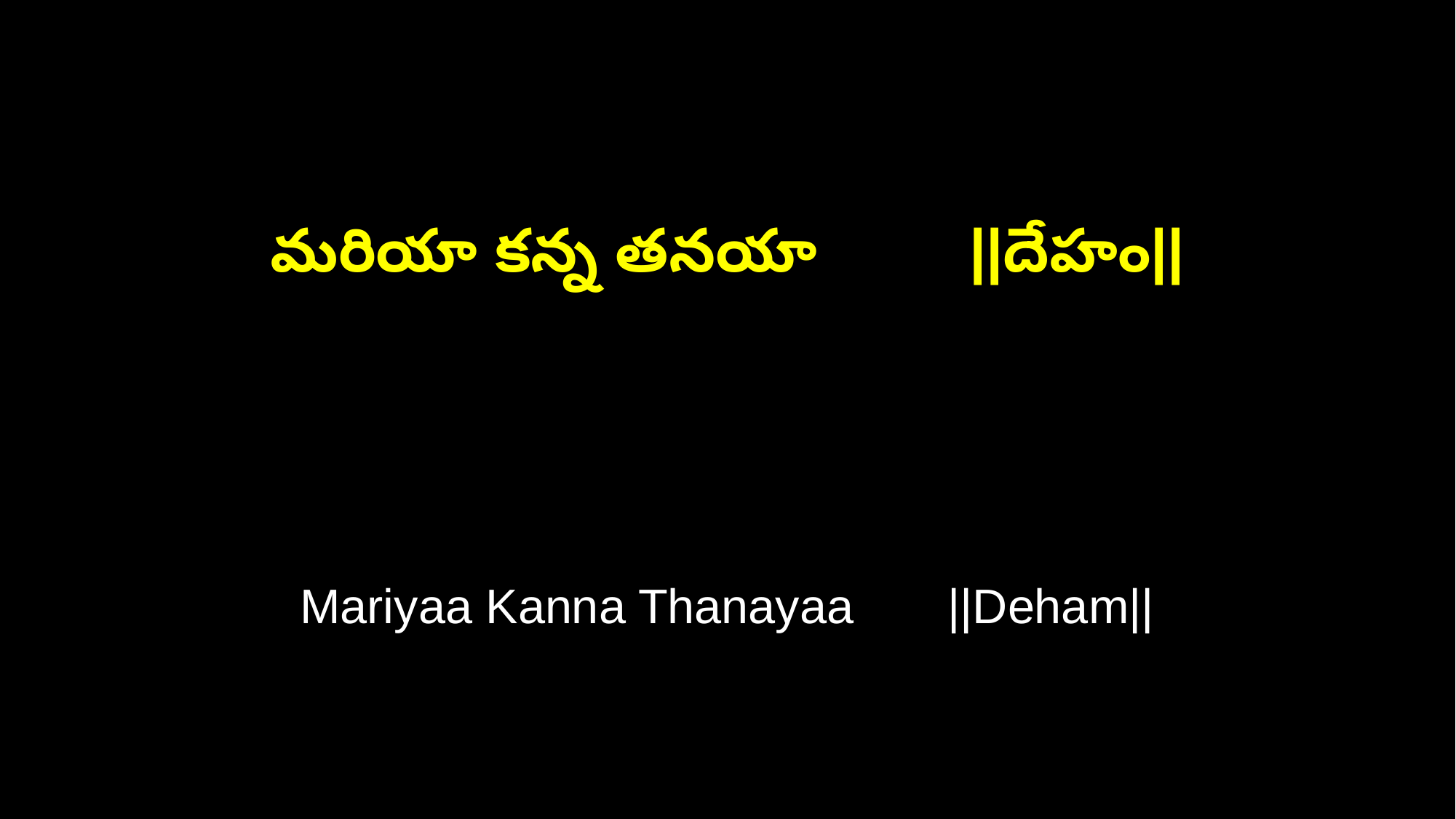

మరియా కన్న తనయా         ||దేహం||
Mariyaa Kanna Thanayaa       ||Deham||